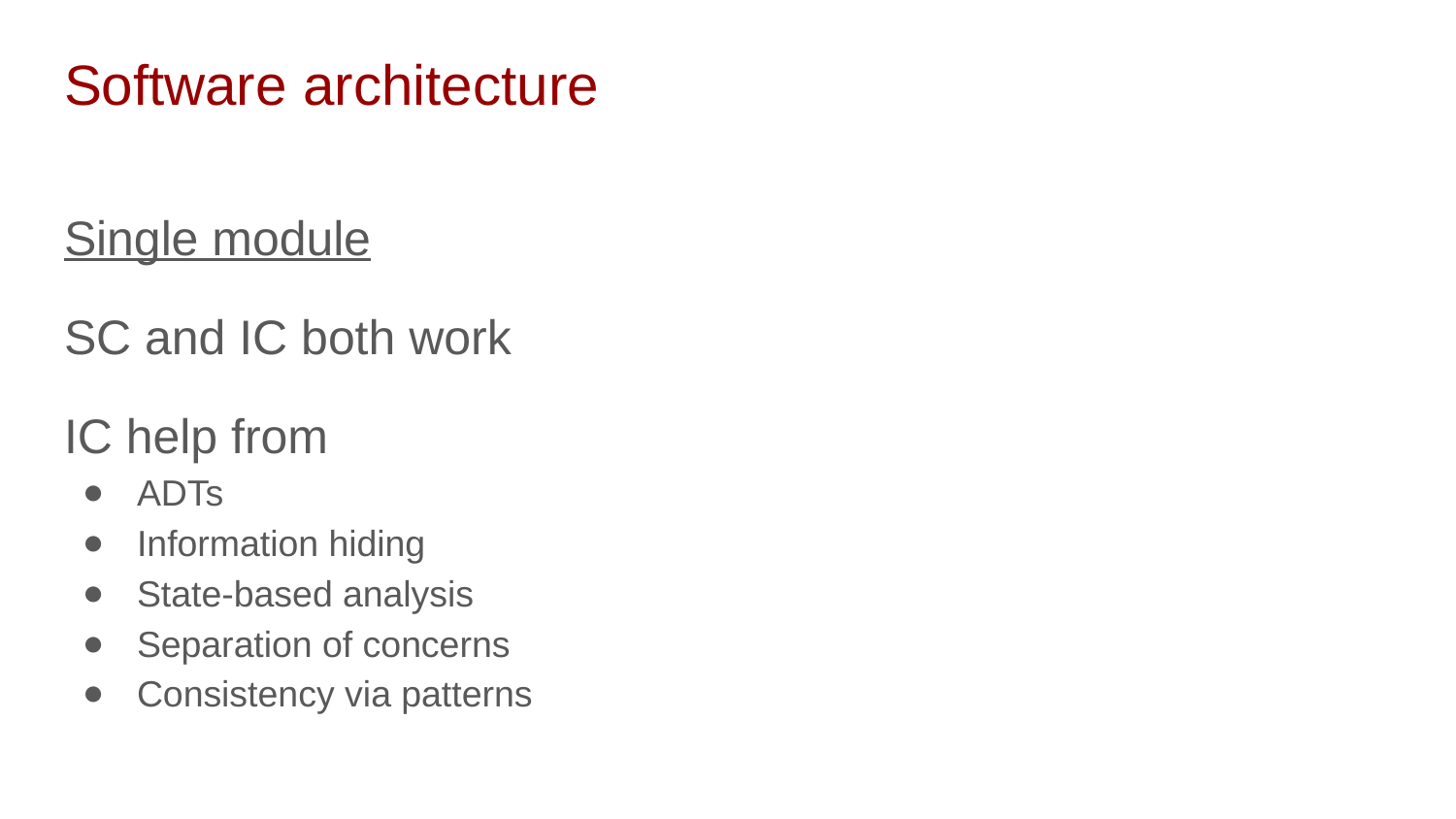

# Software architecture
Single module
SC and IC both work
IC help from
ADTs
Information hiding
State-based analysis
Separation of concerns
Consistency via patterns